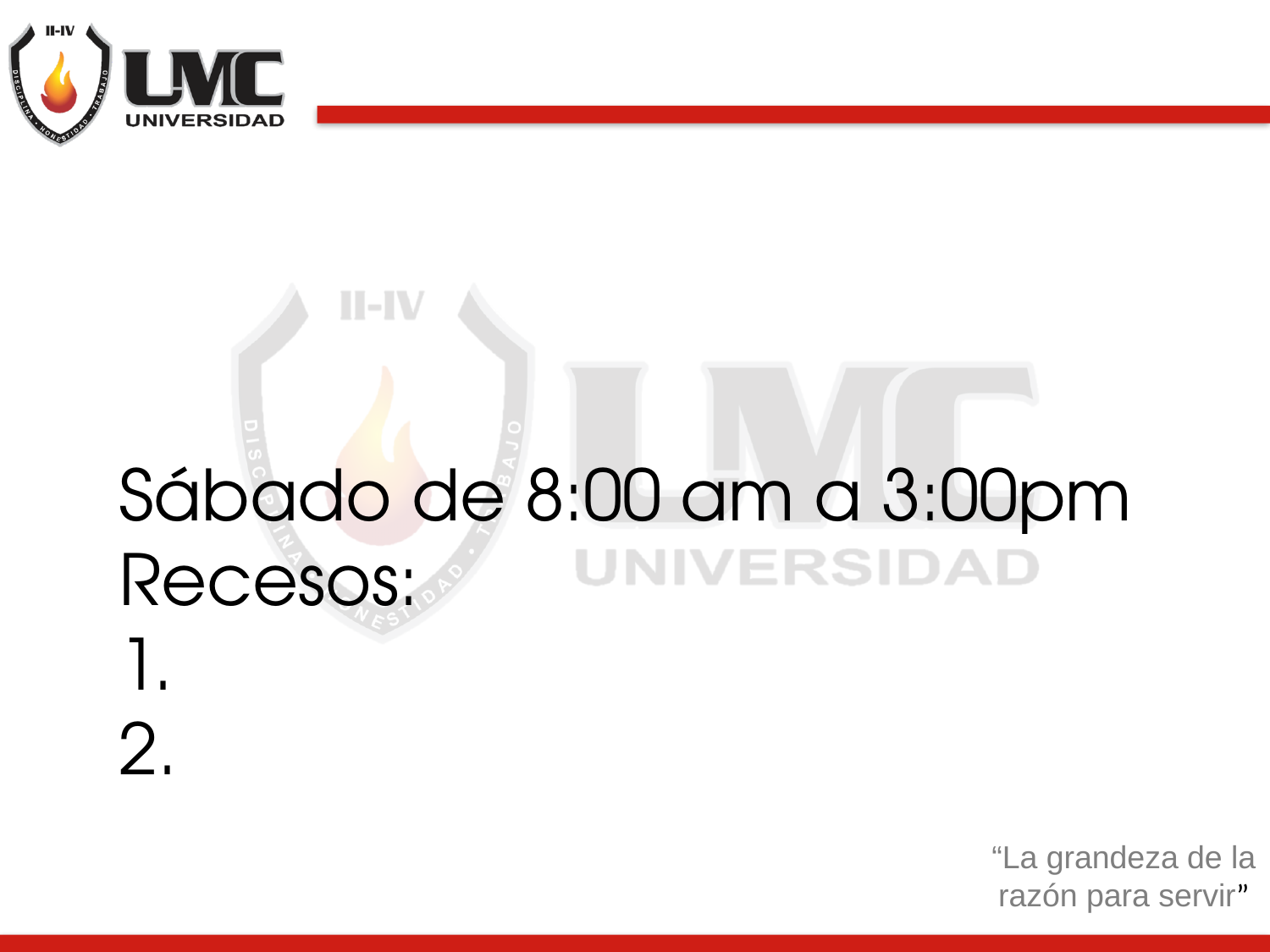

Sábado de 8:00 am a 3:00pm
Recesos:
1.
2.